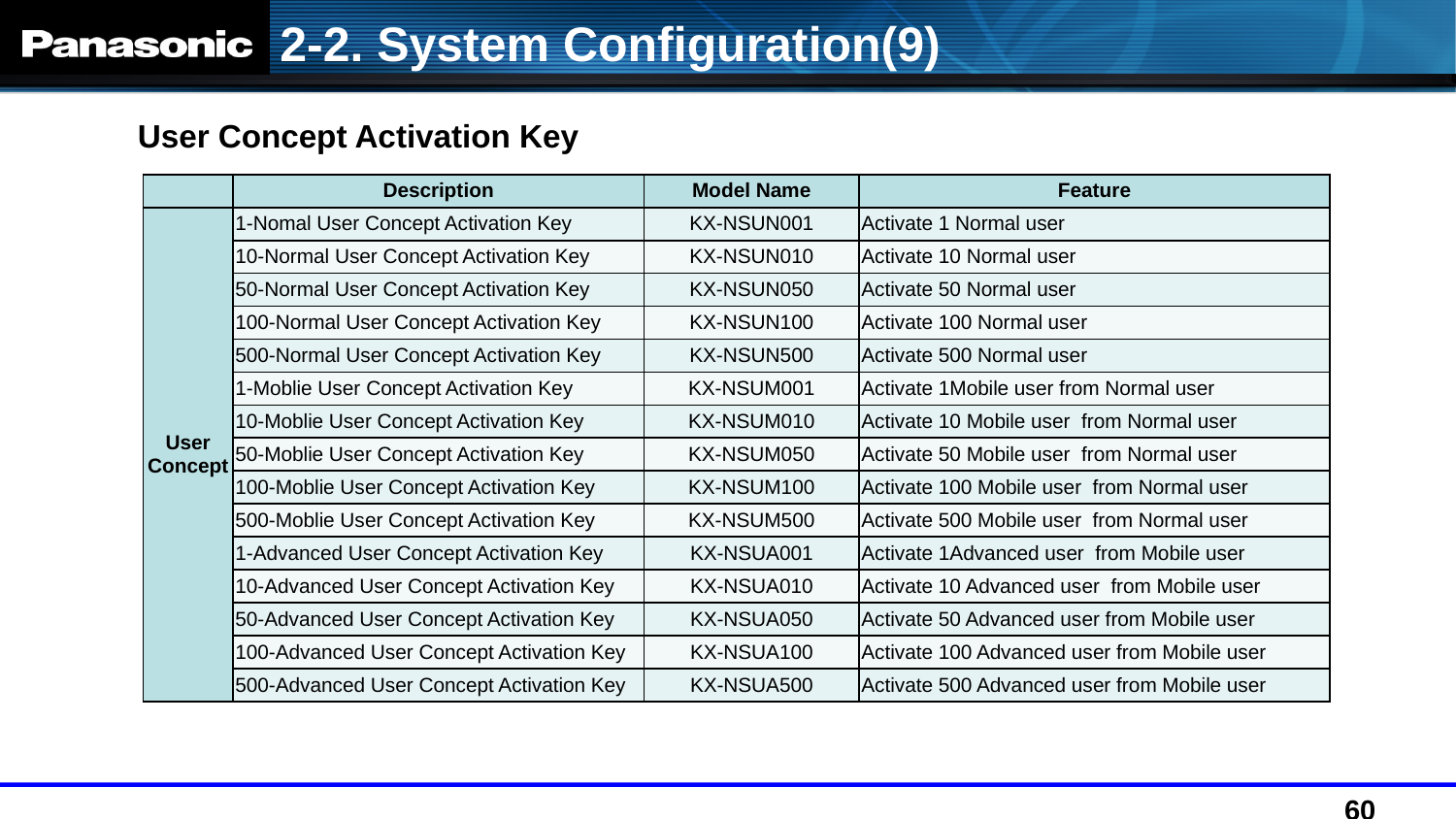

2-2. System Configuration(9)
User Concept Activation Key
|  | Description | Model Name | Feature |
| --- | --- | --- | --- |
| User Concept | 1-Nomal User Concept Activation Key | KX-NSUN001 | Activate 1 Normal user |
|  | 10-Normal User Concept Activation Key | KX-NSUN010 | Activate 10 Normal user |
|  | 50-Normal User Concept Activation Key | KX-NSUN050 | Activate 50 Normal user |
|  | 100-Normal User Concept Activation Key | KX-NSUN100 | Activate 100 Normal user |
|  | 500-Normal User Concept Activation Key | KX-NSUN500 | Activate 500 Normal user |
|  | 1-Moblie User Concept Activation Key | KX-NSUM001 | Activate 1Mobile user from Normal user |
|  | 10-Moblie User Concept Activation Key | KX-NSUM010 | Activate 10 Mobile user from Normal user |
|  | 50-Moblie User Concept Activation Key | KX-NSUM050 | Activate 50 Mobile user from Normal user |
|  | 100-Moblie User Concept Activation Key | KX-NSUM100 | Activate 100 Mobile user from Normal user |
|  | 500-Moblie User Concept Activation Key | KX-NSUM500 | Activate 500 Mobile user from Normal user |
|  | 1-Advanced User Concept Activation Key | KX-NSUA001 | Activate 1Advanced user from Mobile user |
|  | 10-Advanced User Concept Activation Key | KX-NSUA010 | Activate 10 Advanced user from Mobile user |
|  | 50-Advanced User Concept Activation Key | KX-NSUA050 | Activate 50 Advanced user from Mobile user |
|  | 100-Advanced User Concept Activation Key | KX-NSUA100 | Activate 100 Advanced user from Mobile user |
|  | 500-Advanced User Concept Activation Key | KX-NSUA500 | Activate 500 Advanced user from Mobile user |